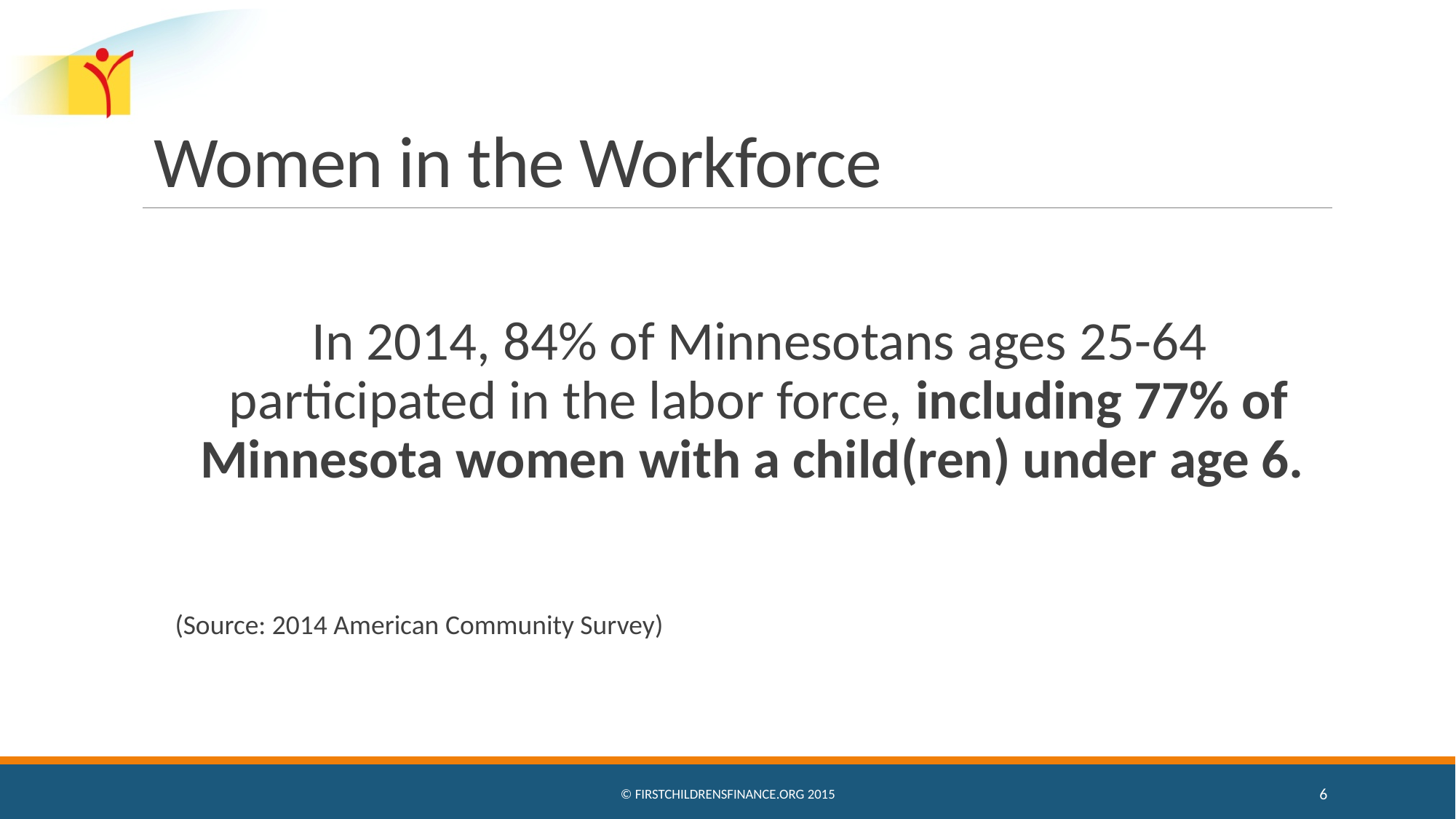

# Women in the Workforce

In 2014, 84% of Minnesotans ages 25-64 participated in the labor force, including 77% of Minnesota women with a child(ren) under age 6.

(Source: 2014 American Community Survey)
© Firstchildrensfinance.org 2015
6